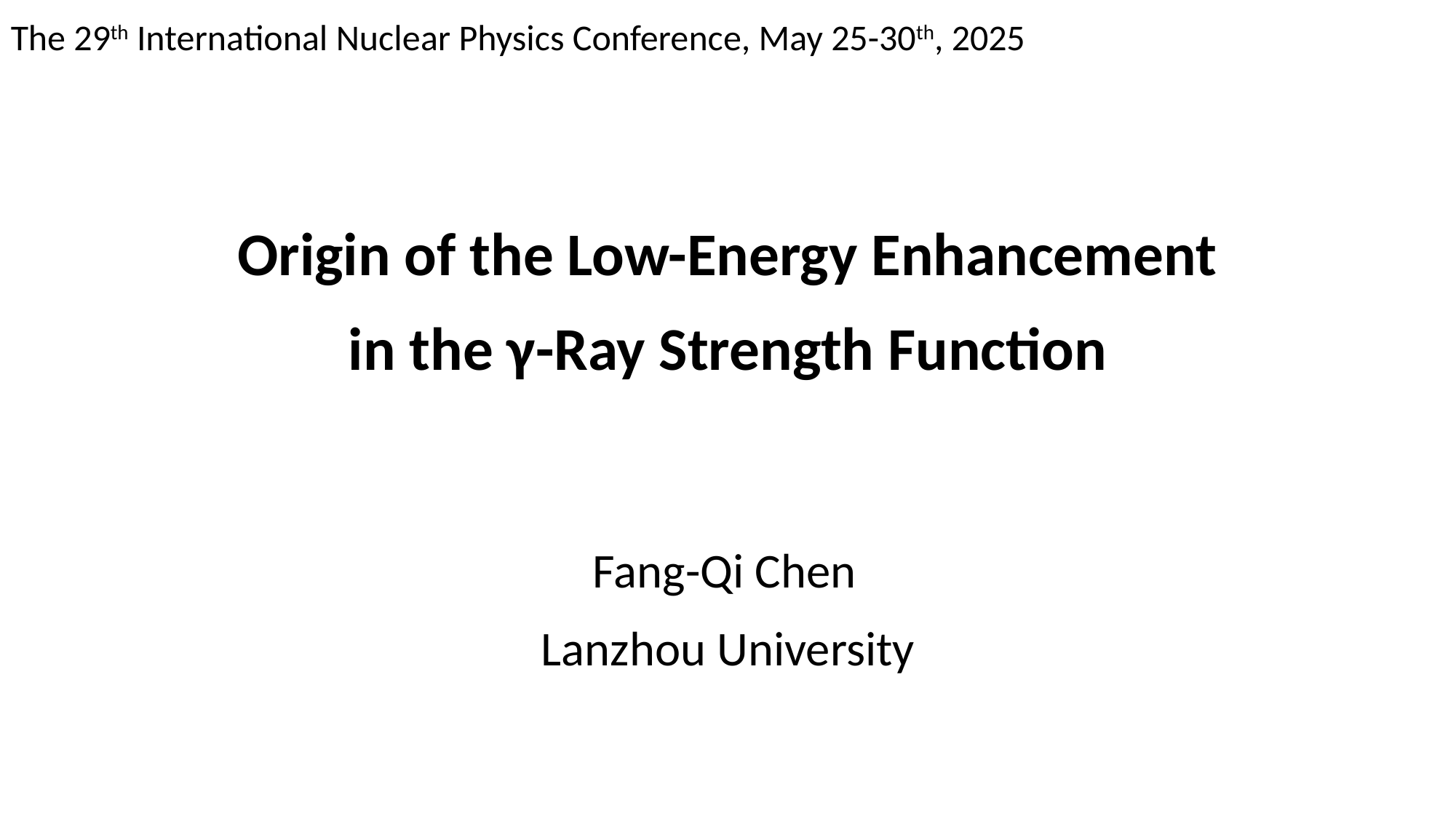

The 29th International Nuclear Physics Conference, May 25-30th, 2025
Origin of the Low-Energy Enhancement in the γ-Ray Strength Function
Fang-Qi Chen
Lanzhou University